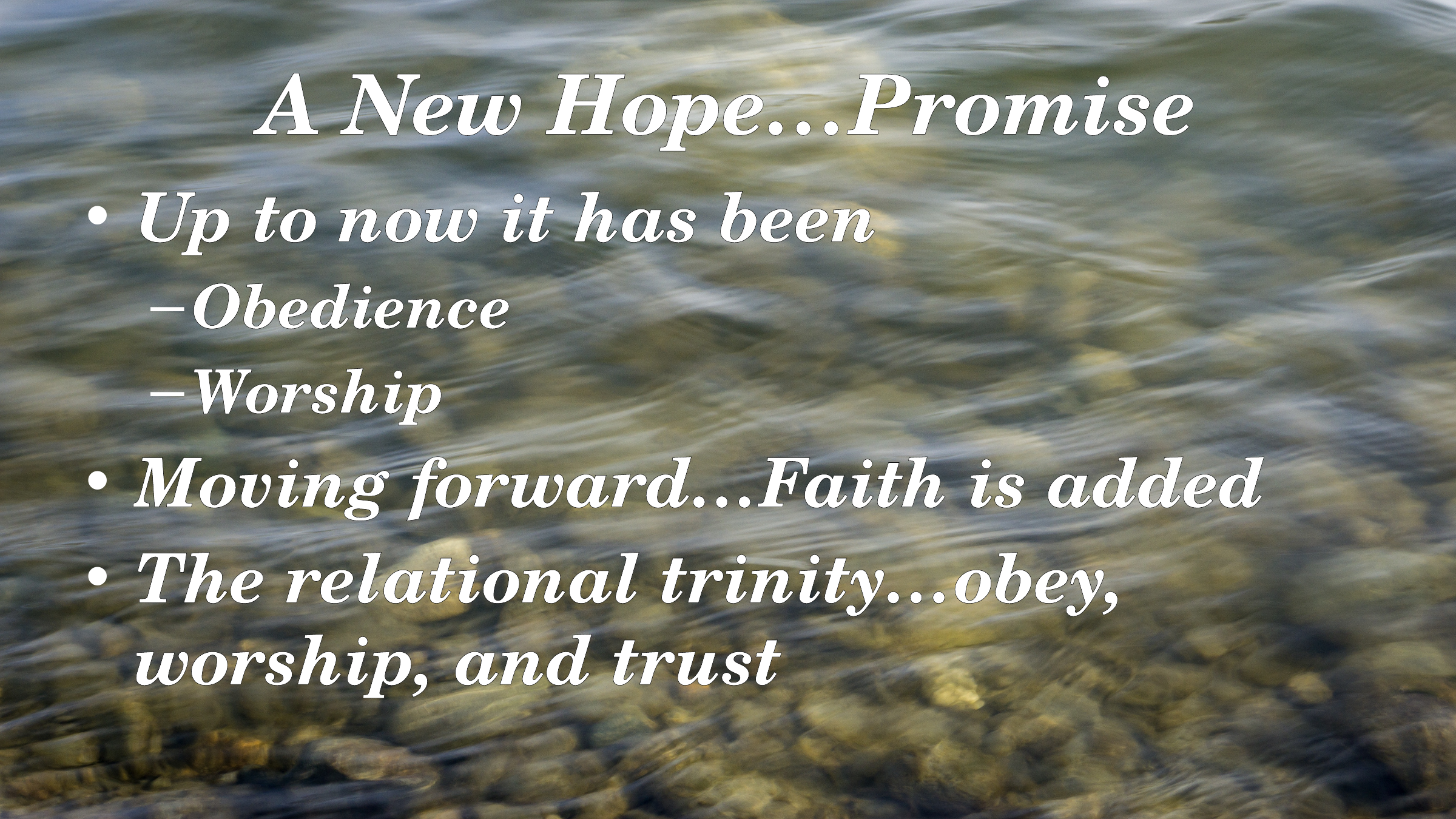

# A New Hope…Promise
Up to now it has been
Obedience
Worship
Moving forward…Faith is added
The relational trinity…obey, worship, and trust